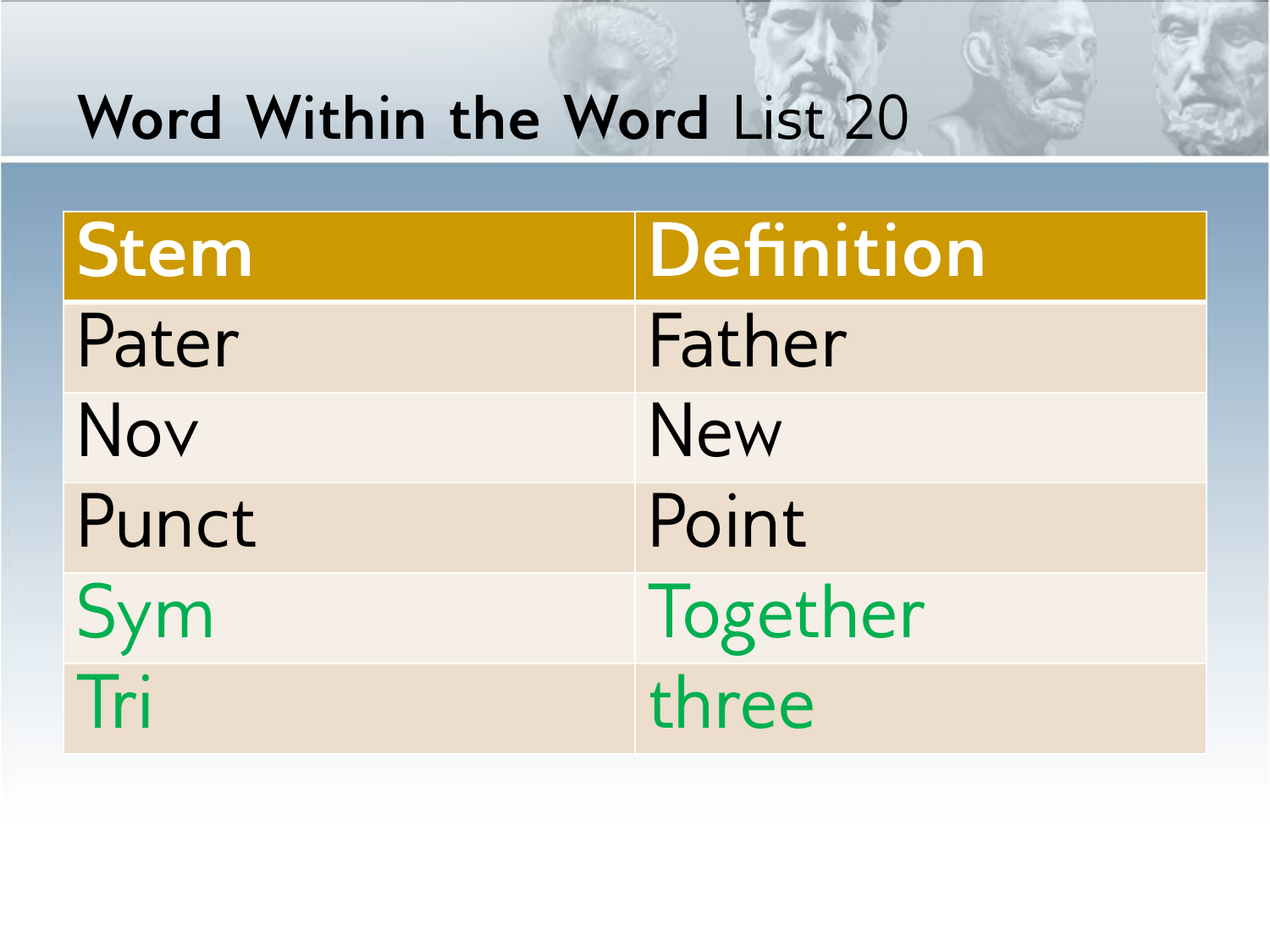

# Word Within the Word List 20
| Stem | Definition |
| --- | --- |
| Pater | Father |
| Nov | New |
| Punct | Point |
| Sym | Together |
| Tri | three |